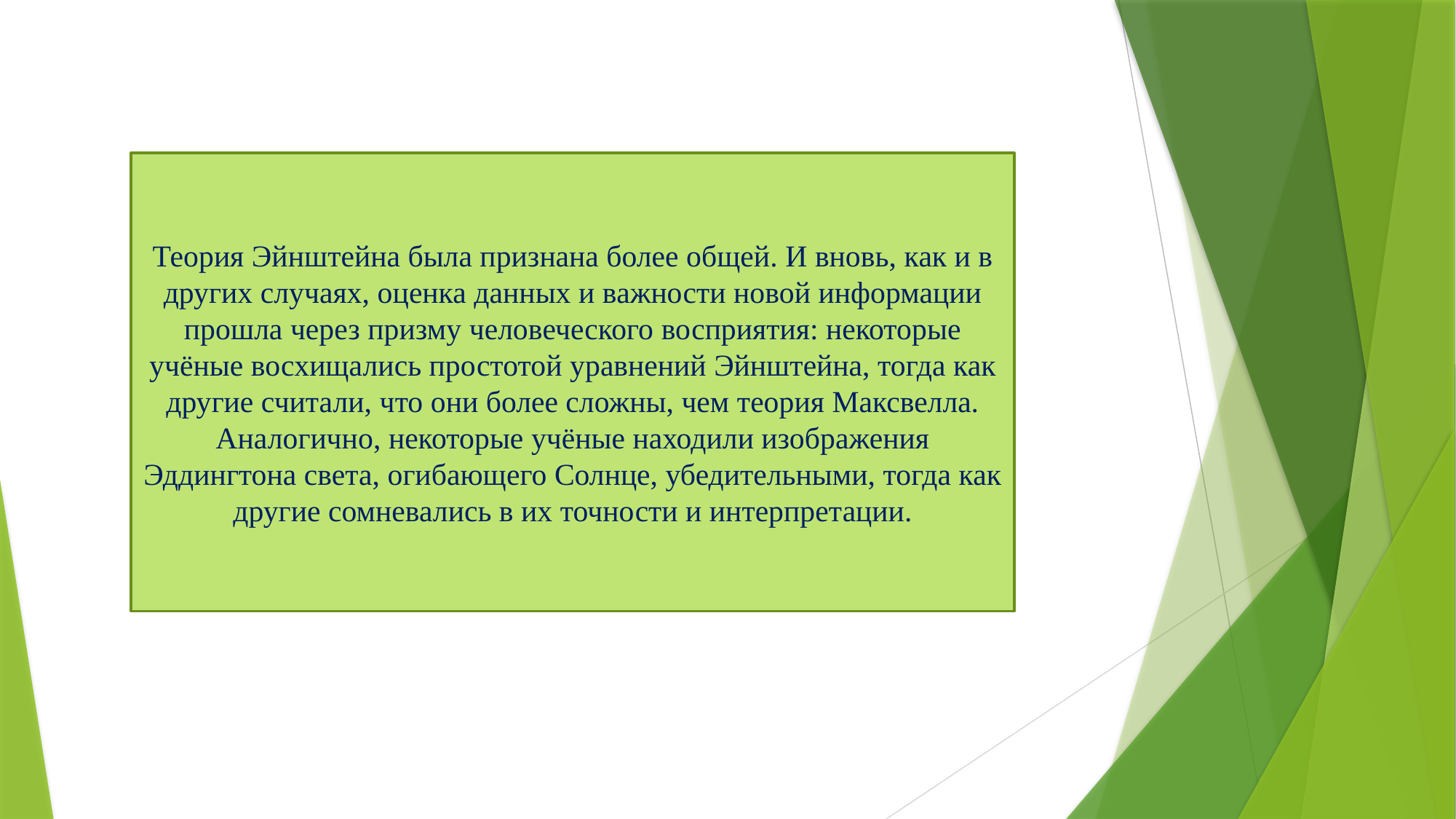

Теория Эйнштейна была признана более общей. И вновь, как и в других случаях, оценка данных и важности новой информации прошла через призму человеческого восприятия: некоторые учёные восхищались простотой уравнений Эйнштейна, тогда как другие считали, что они более сложны, чем теория Максвелла. Аналогично, некоторые учёные находили изображения Эддингтона света, огибающего Солнце, убедительными, тогда как другие сомневались в их точности и интерпретации.